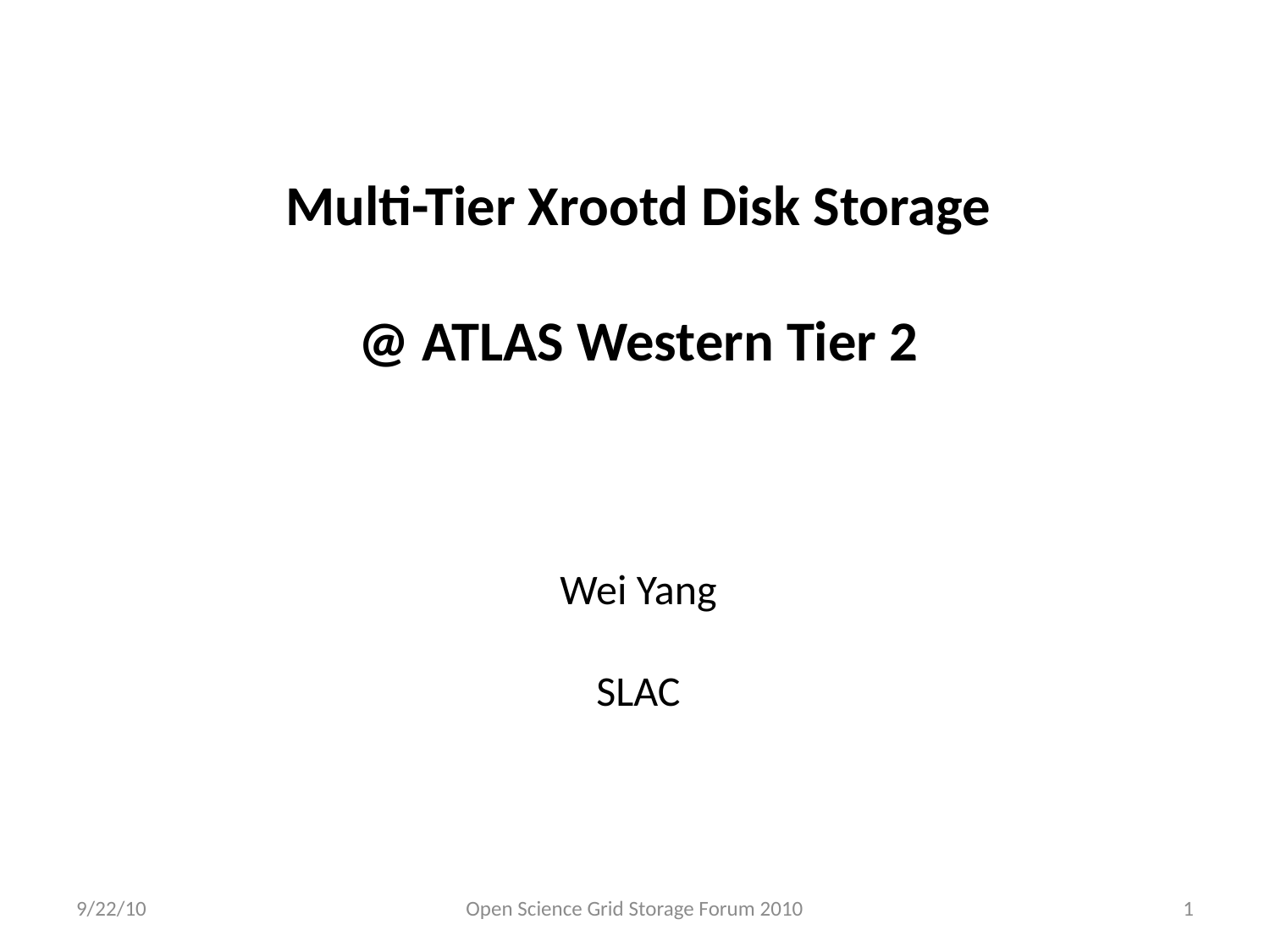

Multi-Tier Xrootd Disk Storage

@ ATLAS Western Tier 2

Wei Yang

SLAC
9/22/10
Open Science Grid Storage Forum 2010
1